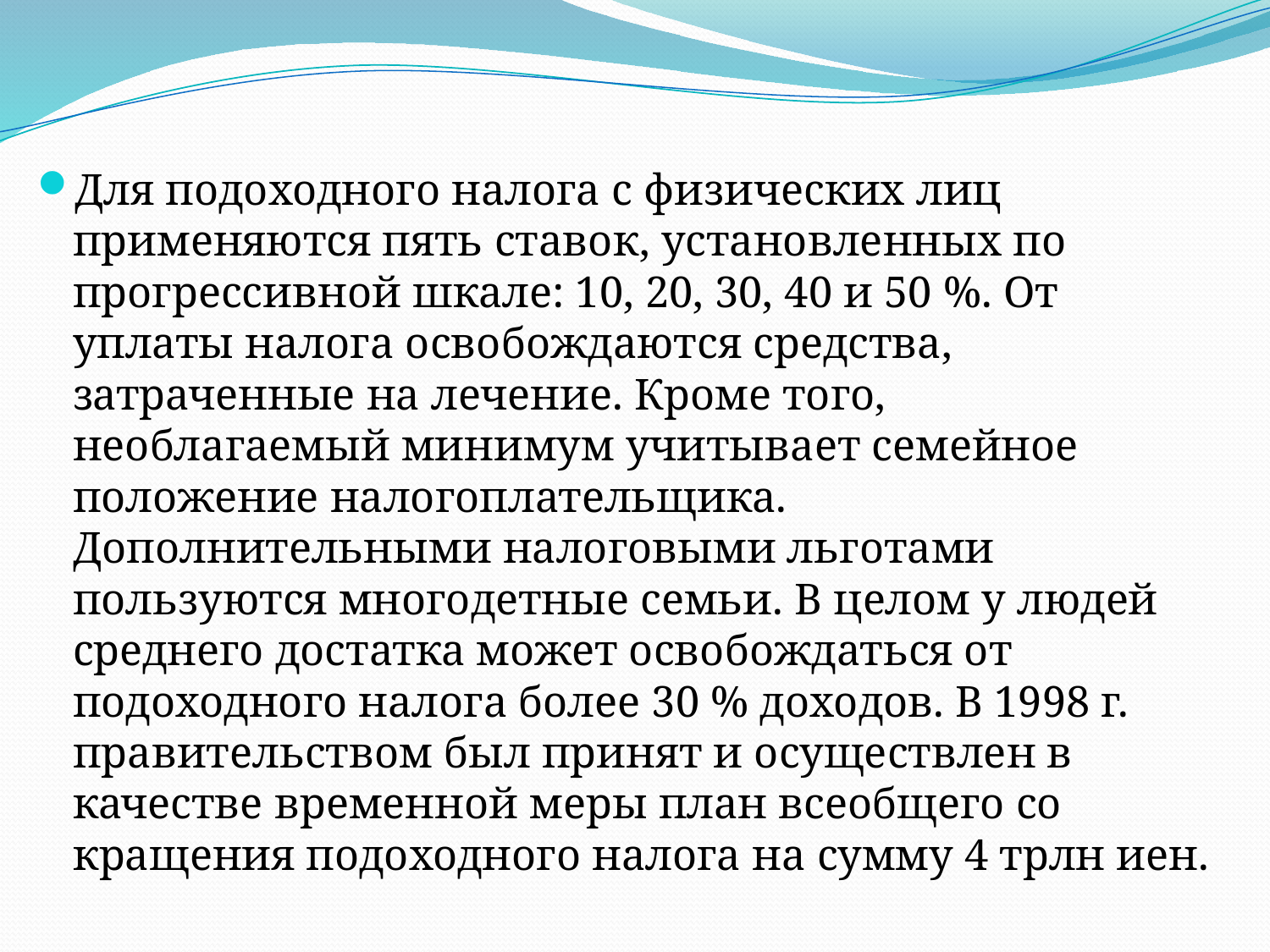

Для подоходного налога с физических лиц применяются пять ставок, установленных по прогрессивной шкале: 10, 20, 30, 40 и 50 %. От уплаты налога освобождаются средства, затраченные на лечение. Кроме того, необлагаемый минимум учитывает семейное положение налогоплательщика. Дополнительными налоговыми льготами пользуются многодетные семьи. В целом у людей среднего достатка может освобождаться от подоходного налога более 30 % доходов. В 1998 г. правительством был принят и осуществлен в качестве временной меры план всеобщего со­кращения подоходного налога на сумму 4 трлн иен.